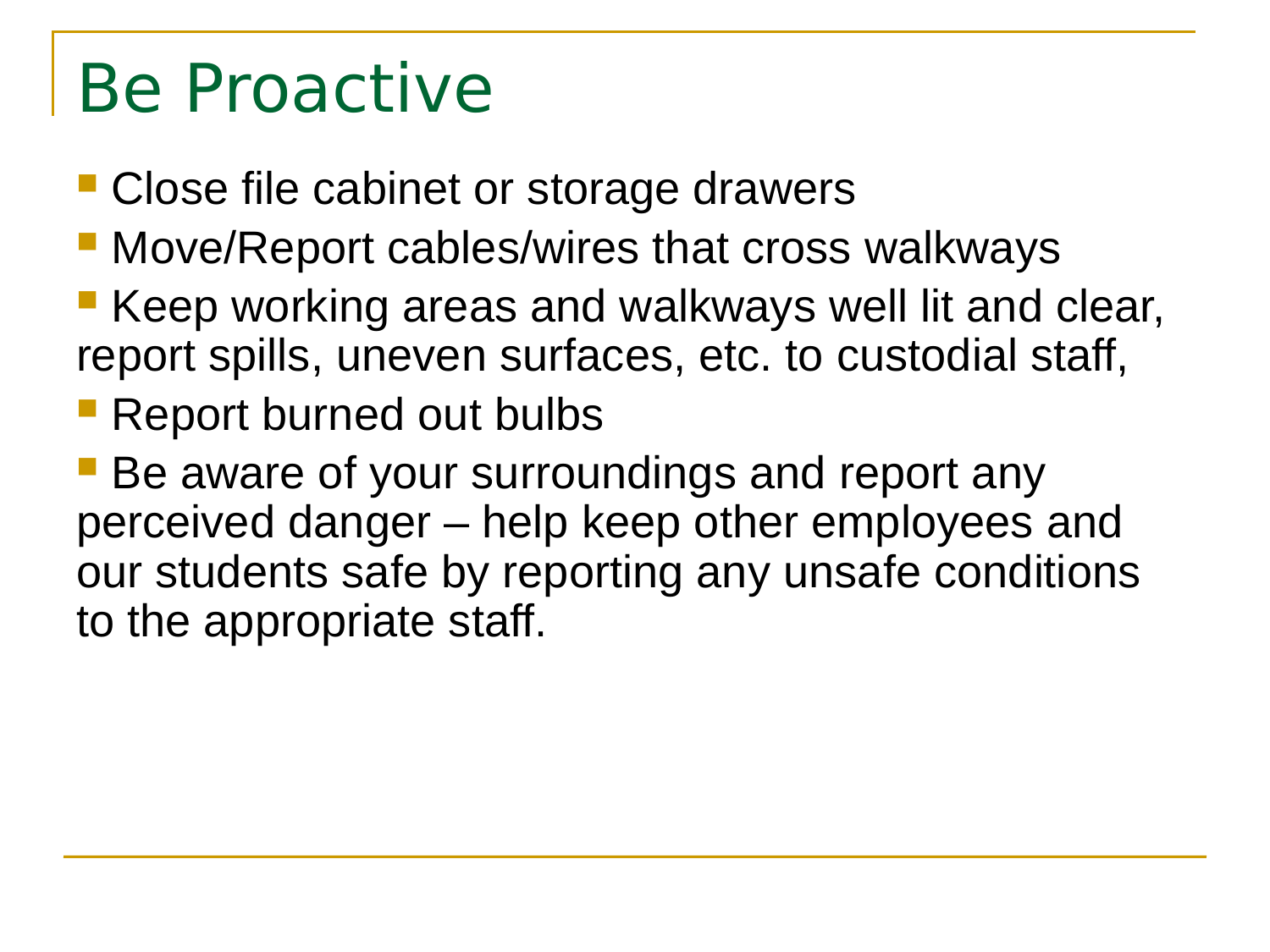

# Be Proactive
 Close file cabinet or storage drawers
 Move/Report cables/wires that cross walkways
 Keep working areas and walkways well lit and clear, report spills, uneven surfaces, etc. to custodial staff,
 Report burned out bulbs
 Be aware of your surroundings and report any perceived danger – help keep other employees and our students safe by reporting any unsafe conditions to the appropriate staff.